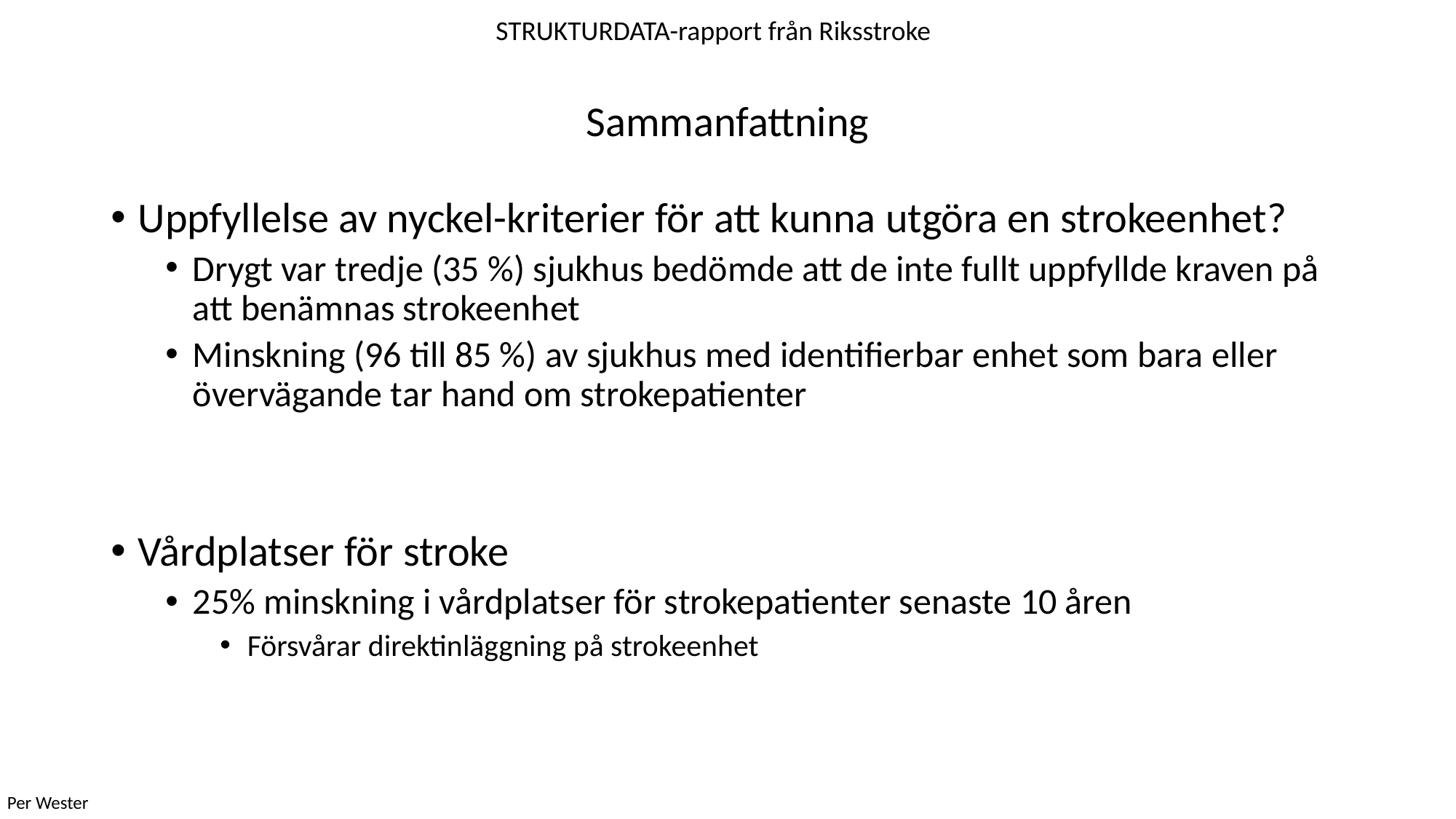

STRUKTURDATA-rapport från Riksstroke
# Sammanfattning
Uppfyllelse av nyckel-kriterier för att kunna utgöra en strokeenhet?
Drygt var tredje (35 %) sjukhus bedömde att de inte fullt uppfyllde kraven på att benämnas strokeenhet
Minskning (96 till 85 %) av sjukhus med identifierbar enhet som bara eller övervägande tar hand om strokepatienter

Vårdplatser för stroke
25% minskning i vårdplatser för strokepatienter senaste 10 åren
Försvårar direktinläggning på strokeenhet
Per Wester